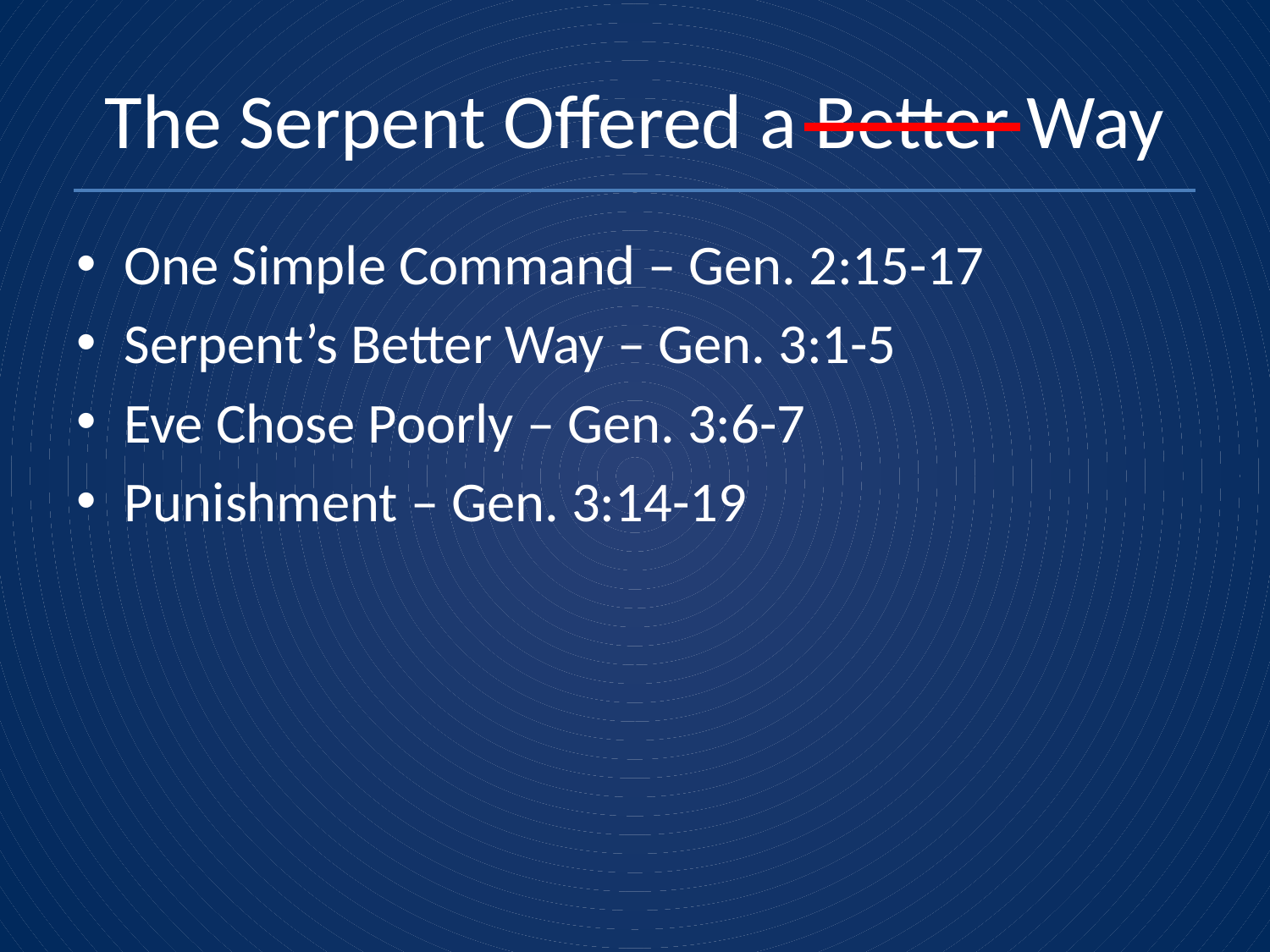

# The Serpent Offered a Better Way
One Simple Command – Gen. 2:15-17
Serpent’s Better Way – Gen. 3:1-5
Eve Chose Poorly – Gen. 3:6-7
Punishment – Gen. 3:14-19